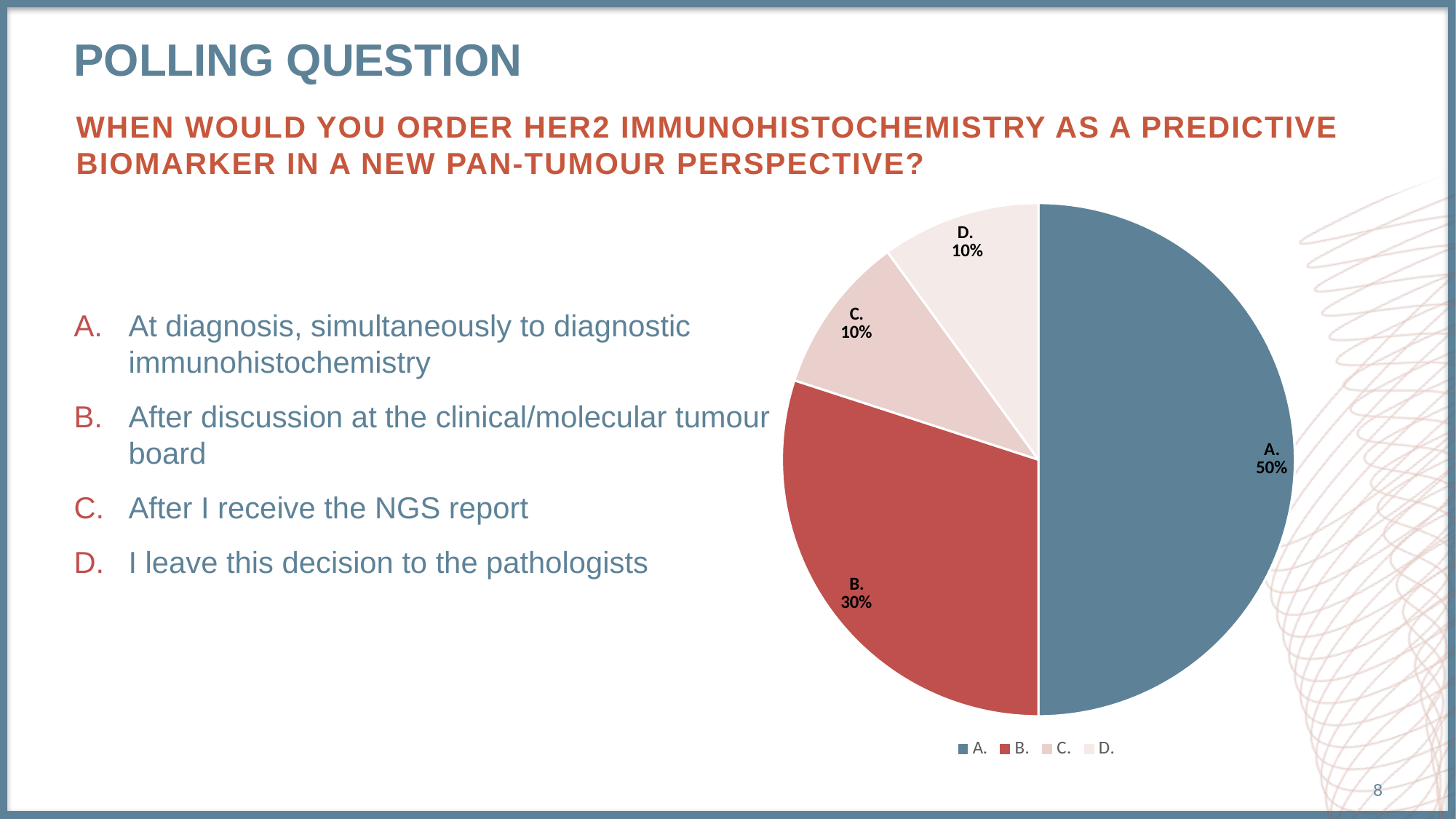

# POLLING question
WHEN WOULD YOU ORDER HER2 IMMUNOHISTOCHEMISTRY AS A PREDICTIVE BIOMARKER IN A NEW PAN-TUMOUR PERSPECTIVE?

### Chart

| Category | Column1 |
|---|---|
| A. | 5.0 |
| B. | 3.0 |
| C. | 1.0 |
| D.  | 1.0 |
At diagnosis, simultaneously to diagnostic immunohistochemistry
After discussion at the clinical/molecular tumour board
After I receive the NGS report
I leave this decision to the pathologists

8